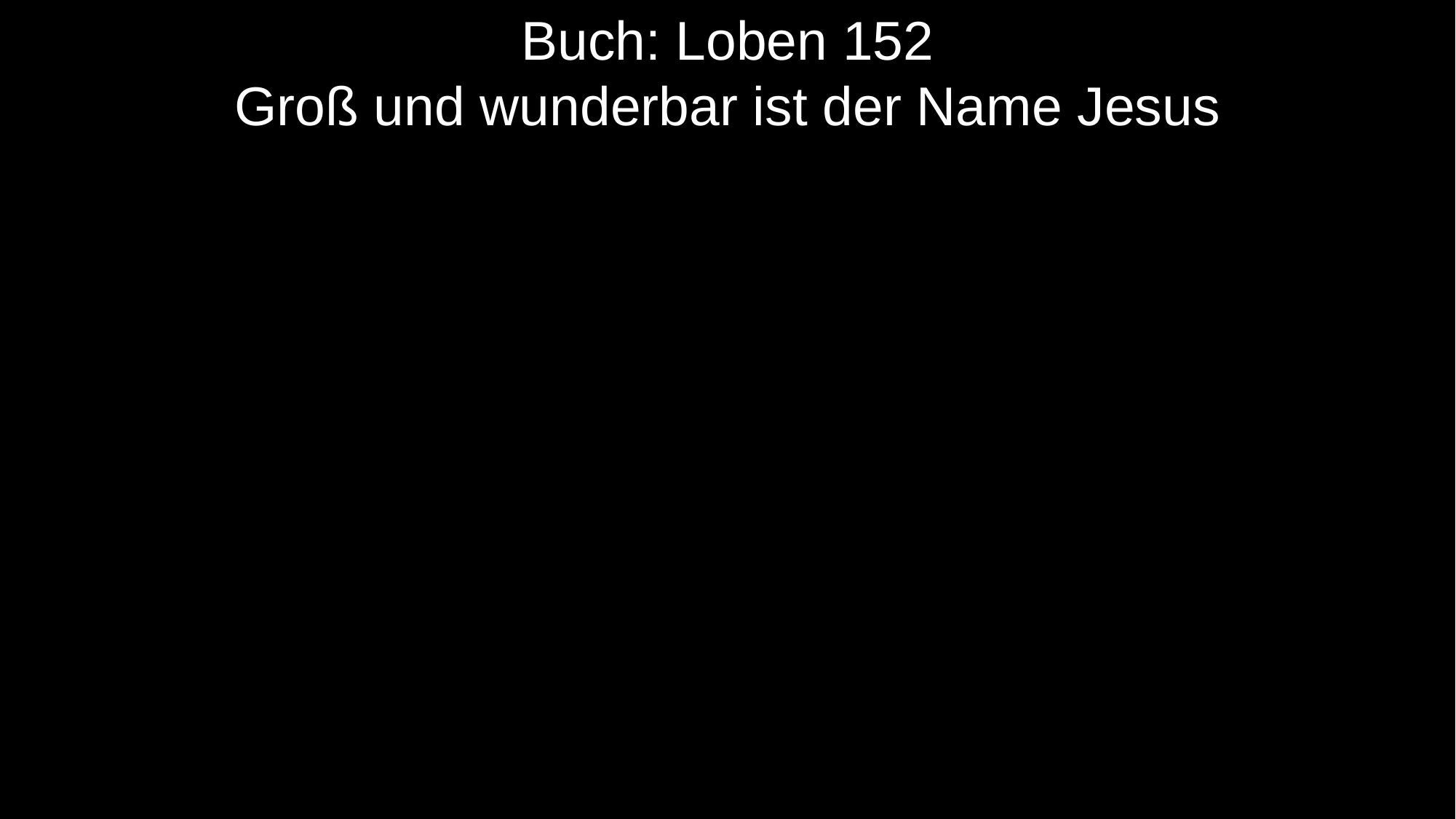

Buch: Loben 152
Groß und wunderbar ist der Name Jesus